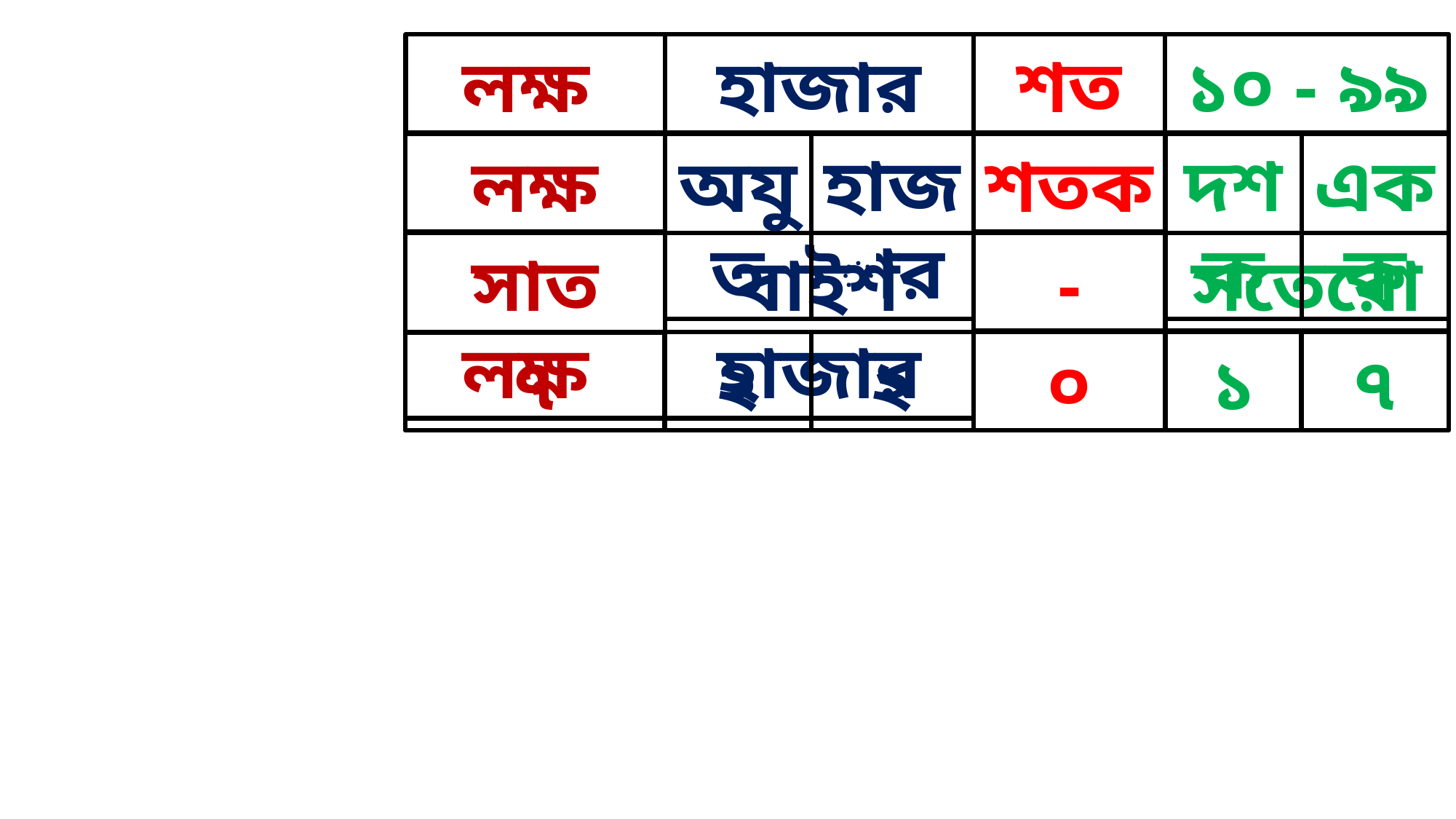

শত
লক্ষ
১০ - ৯৯
হাজার
লক্ষ
হাজার
শতক
দশক
একক
অযুত
সাত লক্ষ
সতেরো
বাইশ হাজার
-
২
২
০
১
৭
৭